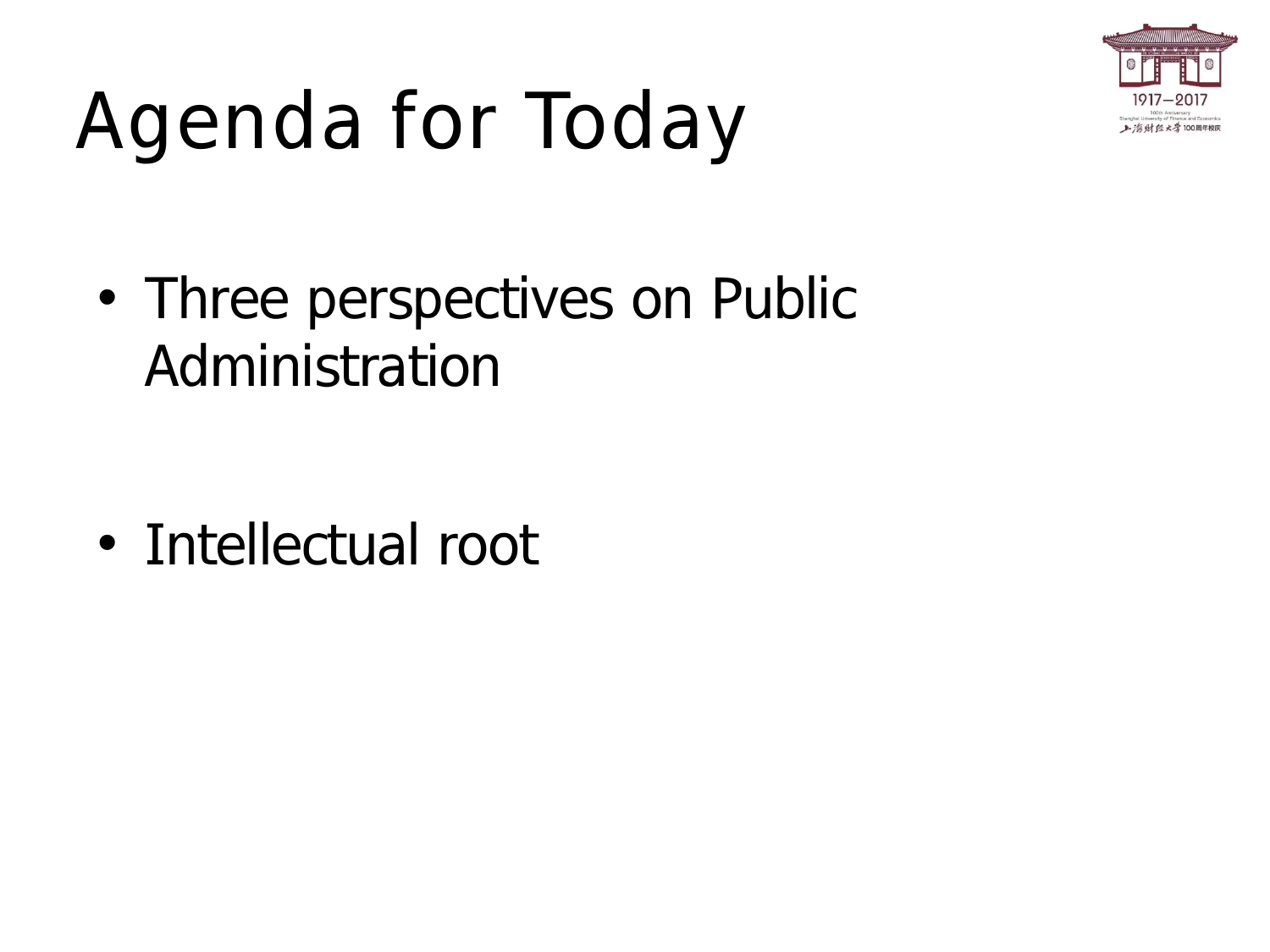

# Agenda for Today
Three perspectives on Public Administration

Intellectual root